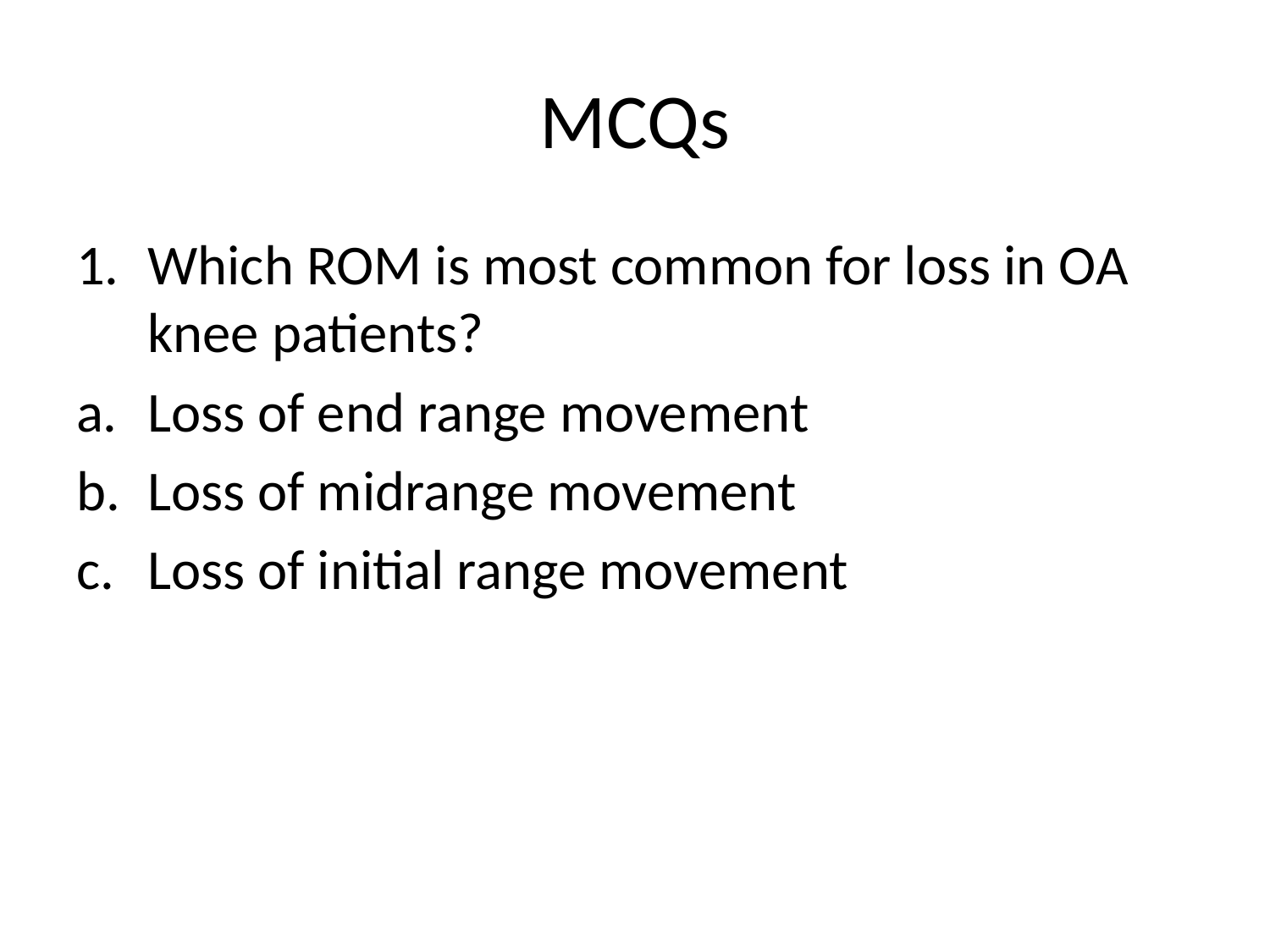

# MCQs
Which ROM is most common for loss in OA knee patients?
Loss of end range movement
Loss of midrange movement
Loss of initial range movement